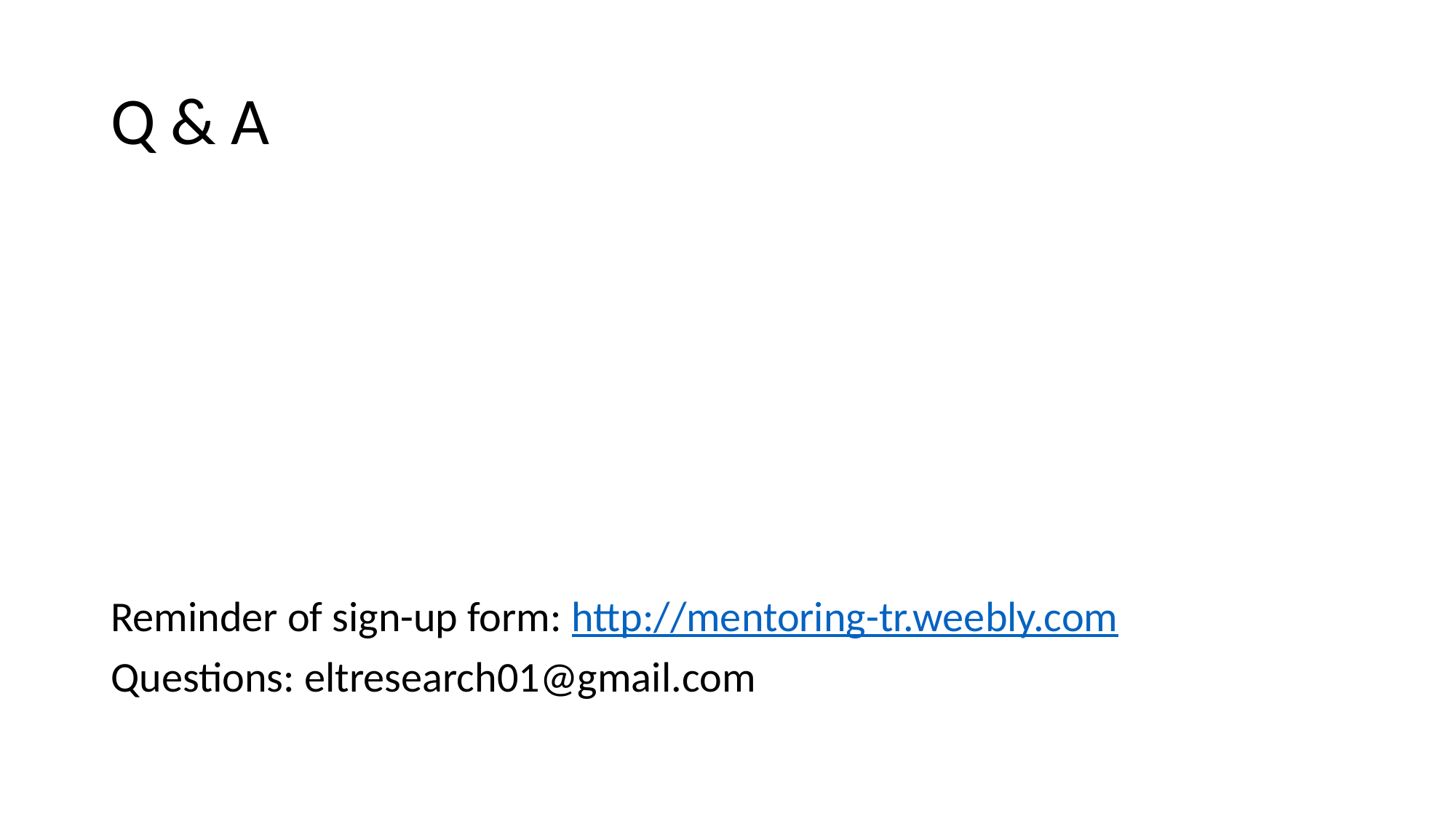

# Q & A

Reminder of sign-up form: http://mentoring-tr.weebly.com
Questions: eltresearch01@gmail.com